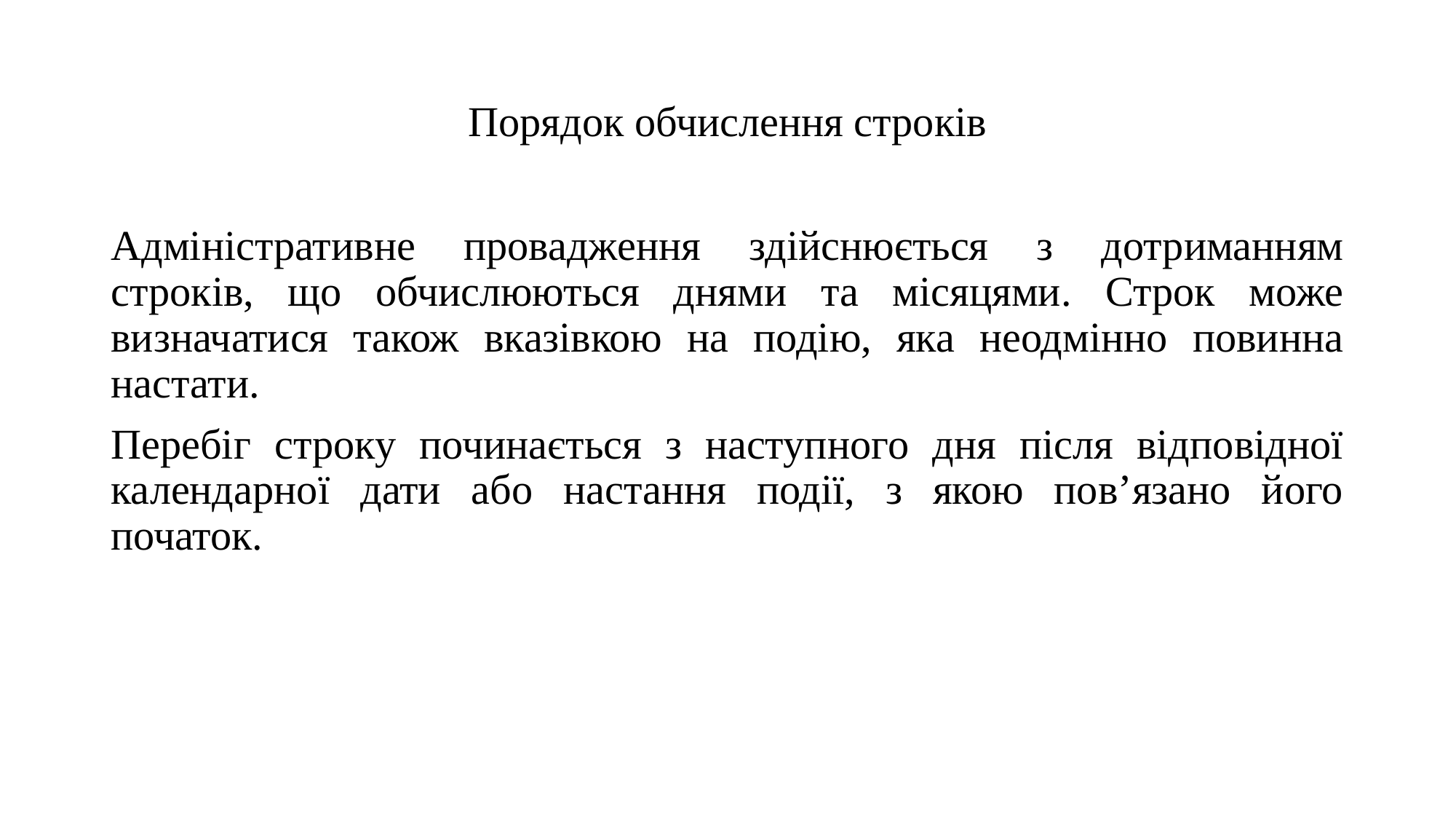

# Порядок обчислення строків
Адміністративне провадження здійснюється з дотриманням строків, що обчислюються днями та місяцями. Строк може визначатися також вказівкою на подію, яка неодмінно повинна настати.
Перебіг строку починається з наступного дня після відповідної календарної дати або настання події, з якою пов’язано його початок.